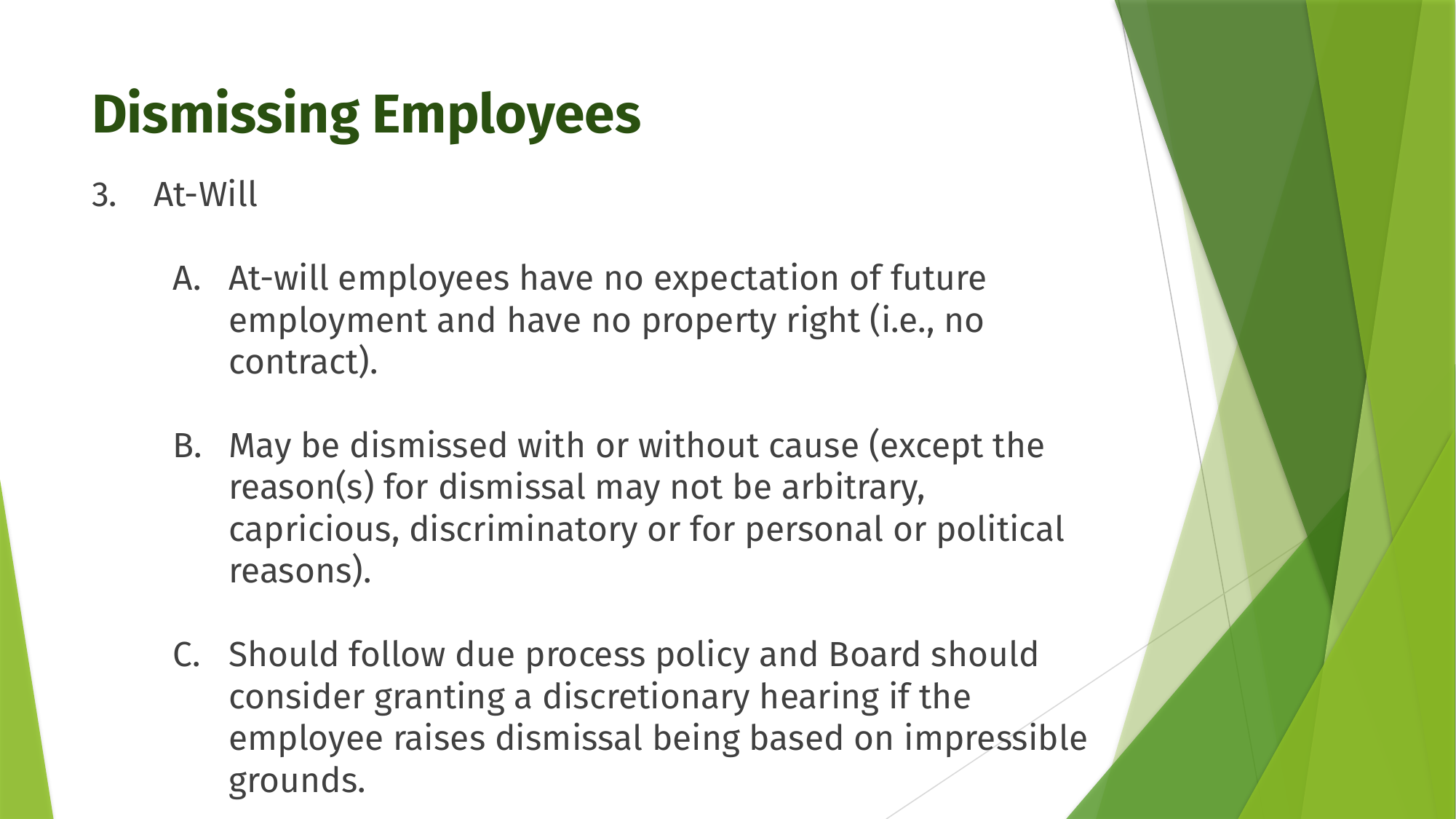

# Dismissing Employees
3.	At-Will

A.	At-will employees have no expectation of future employment and have no property right (i.e., no contract).

B.	May be dismissed with or without cause (except the reason(s) for dismissal may not be arbitrary, capricious, discriminatory or for personal or political reasons).

C.	Should follow due process policy and Board should consider granting a discretionary hearing if the employee raises dismissal being based on impressible grounds.